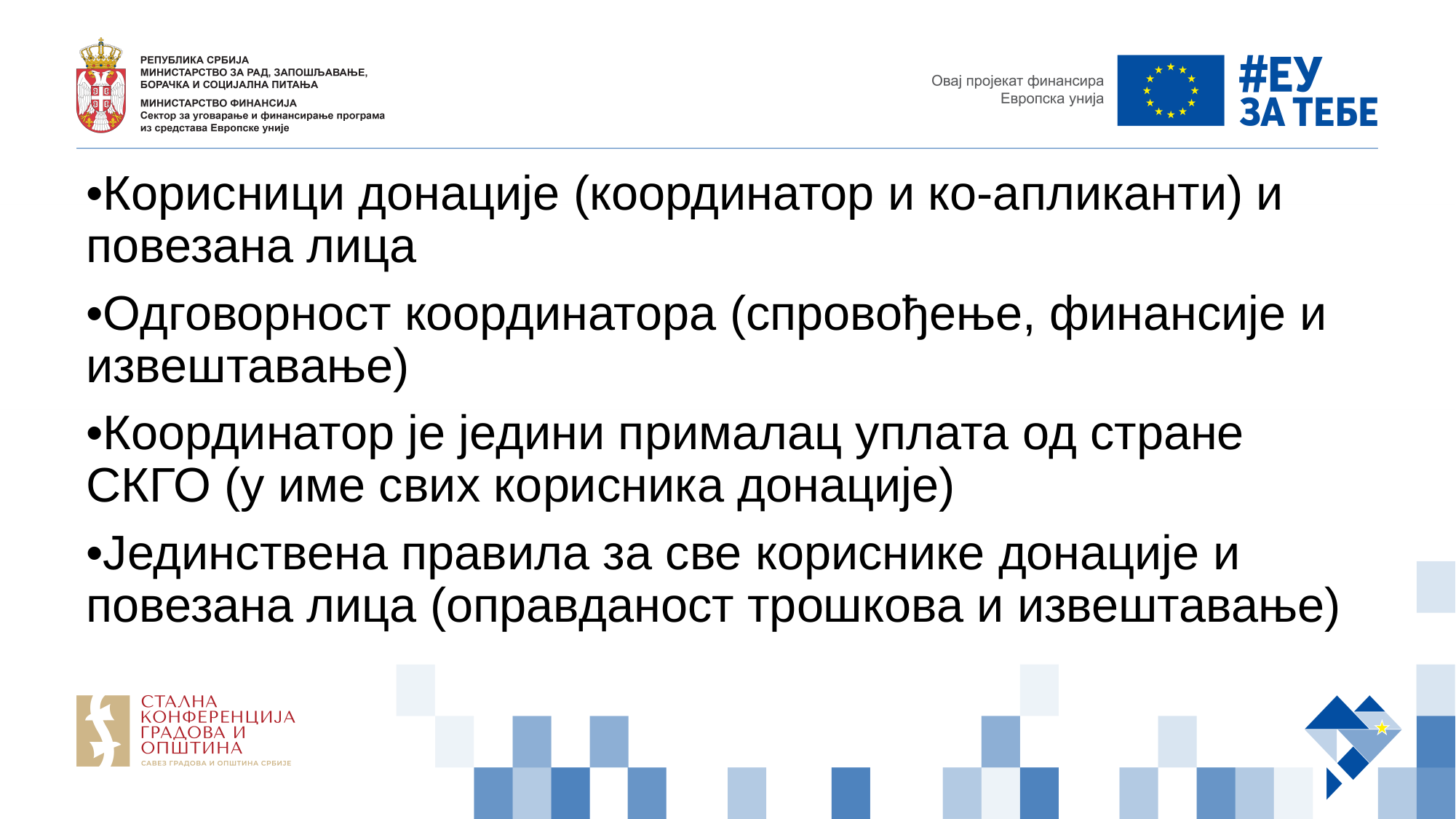

•Корисници донације (координатор и ко-апликанти) и повезана лица
•Одговорност координатора (спровођење, финансије и извештавање)
•Координатор је једини прималац уплата од стране СКГО (у име свих корисника донације)
•Јединствена правила за све кориснике донације и повезана лица (оправданост трошкова и извештавање)